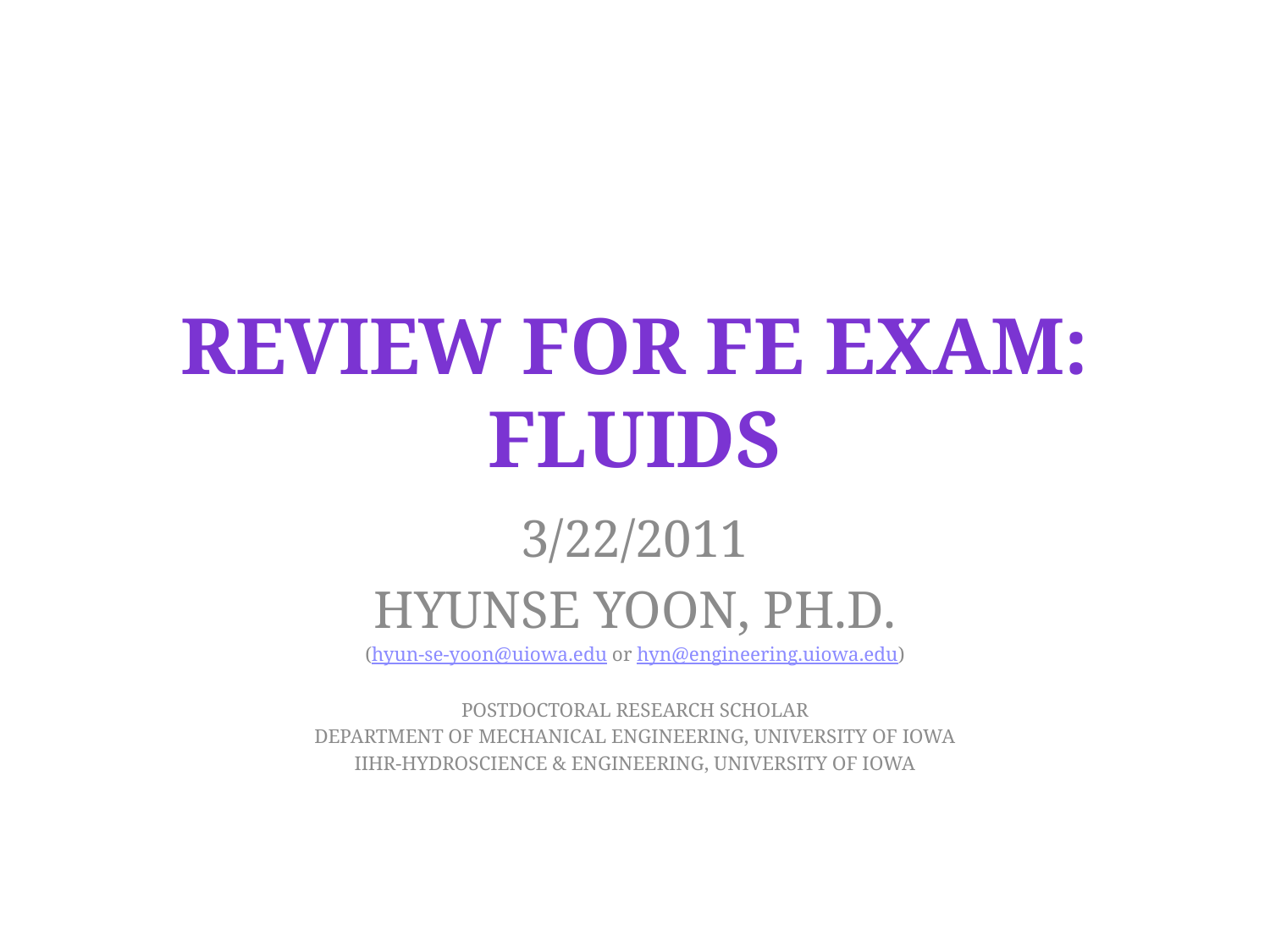

# Review for FE Exam: Fluids
3/22/2011
Hyunse Yoon, Ph.D.
(hyun-se-yoon@uiowa.edu or hyn@engineering.uiowa.edu)

Postdoctoral Research Scholar
Department of Mechanical Engineering, University of Iowa
IIHR-Hydroscience & Engineering, University of Iowa